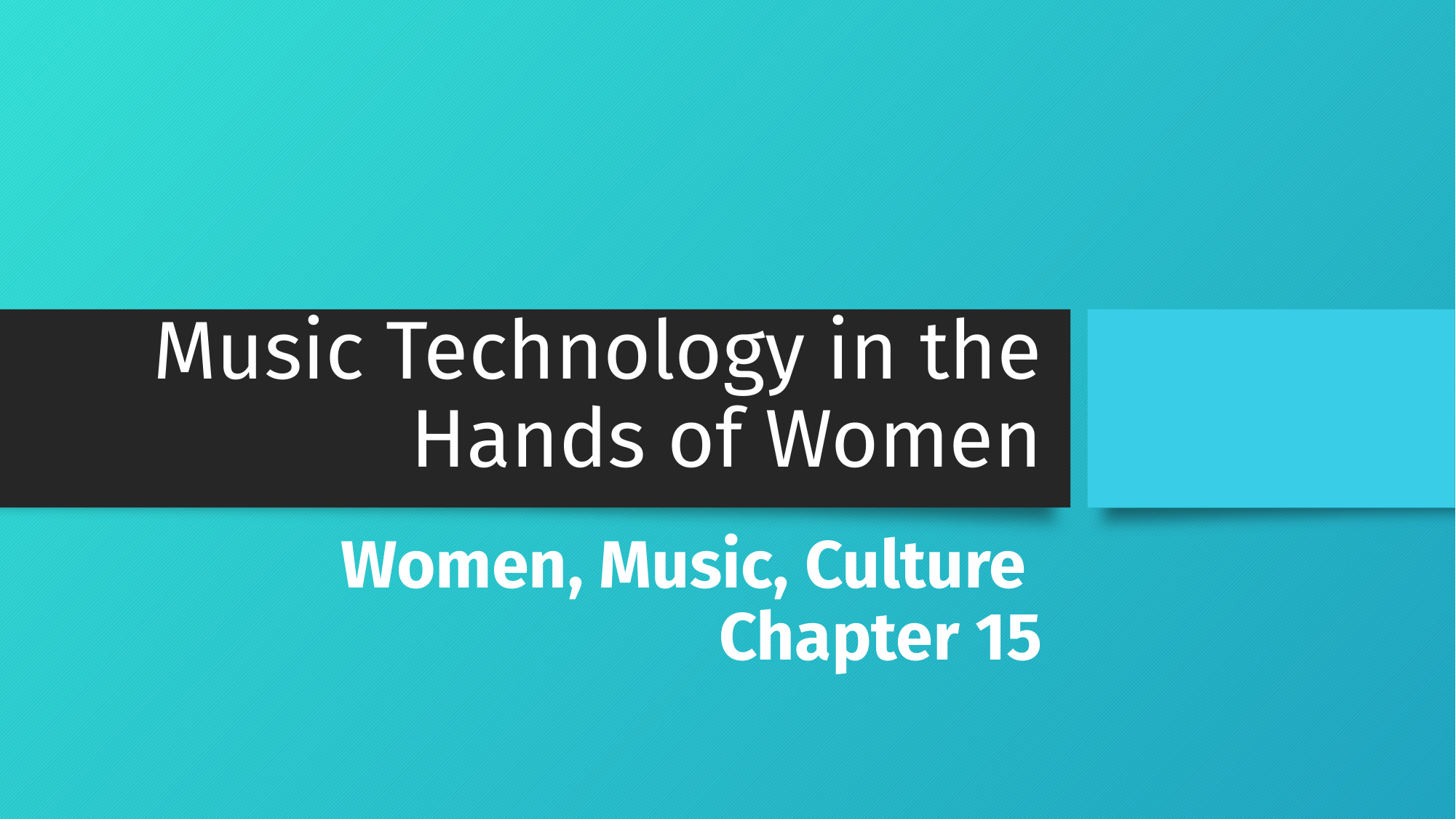

# Music Technology in the Hands of Women
Women, Music, Culture
Chapter 15